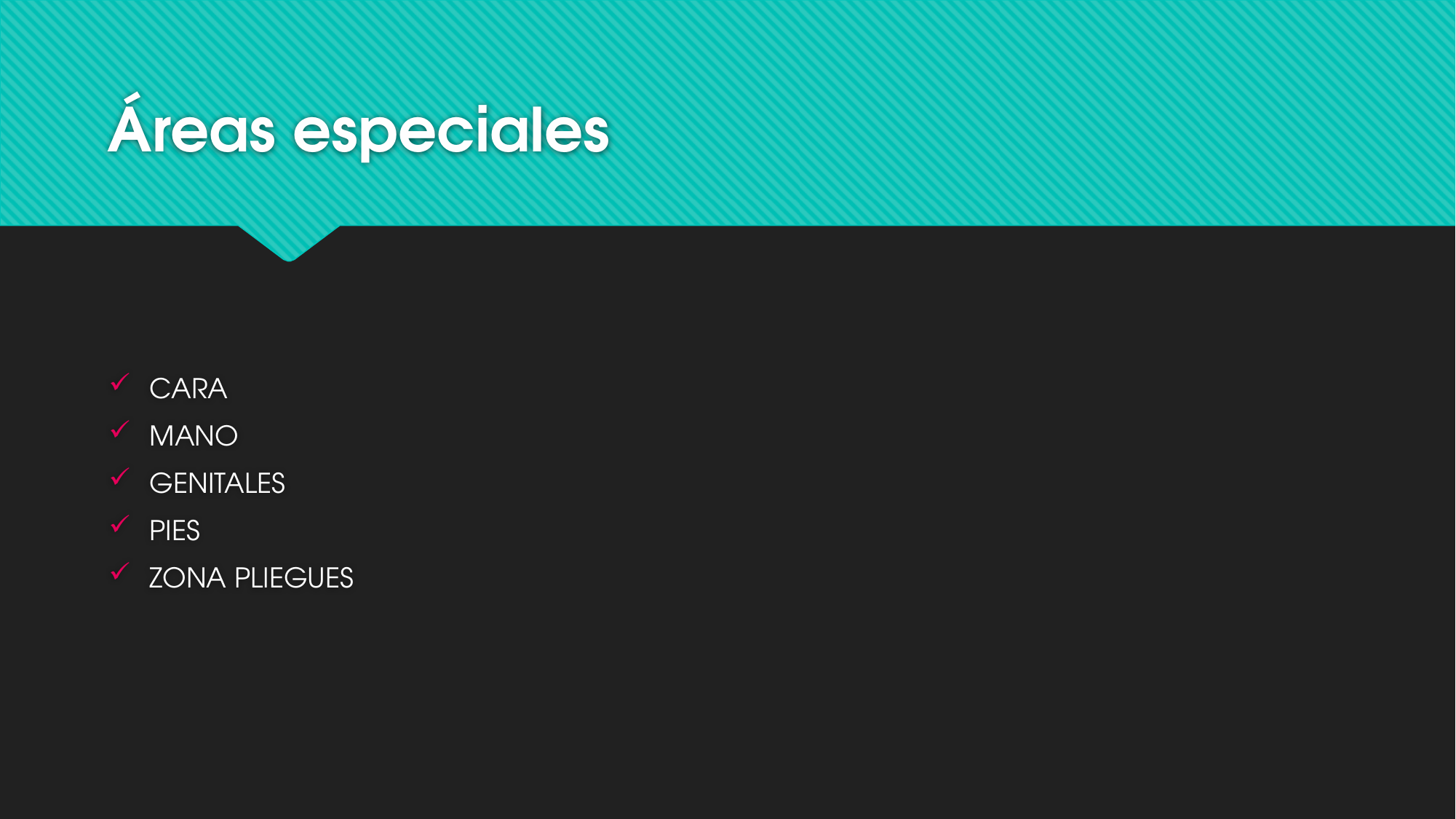

# Áreas especiales
CARA
MANO
GENITALES
PIES
ZONA PLIEGUES